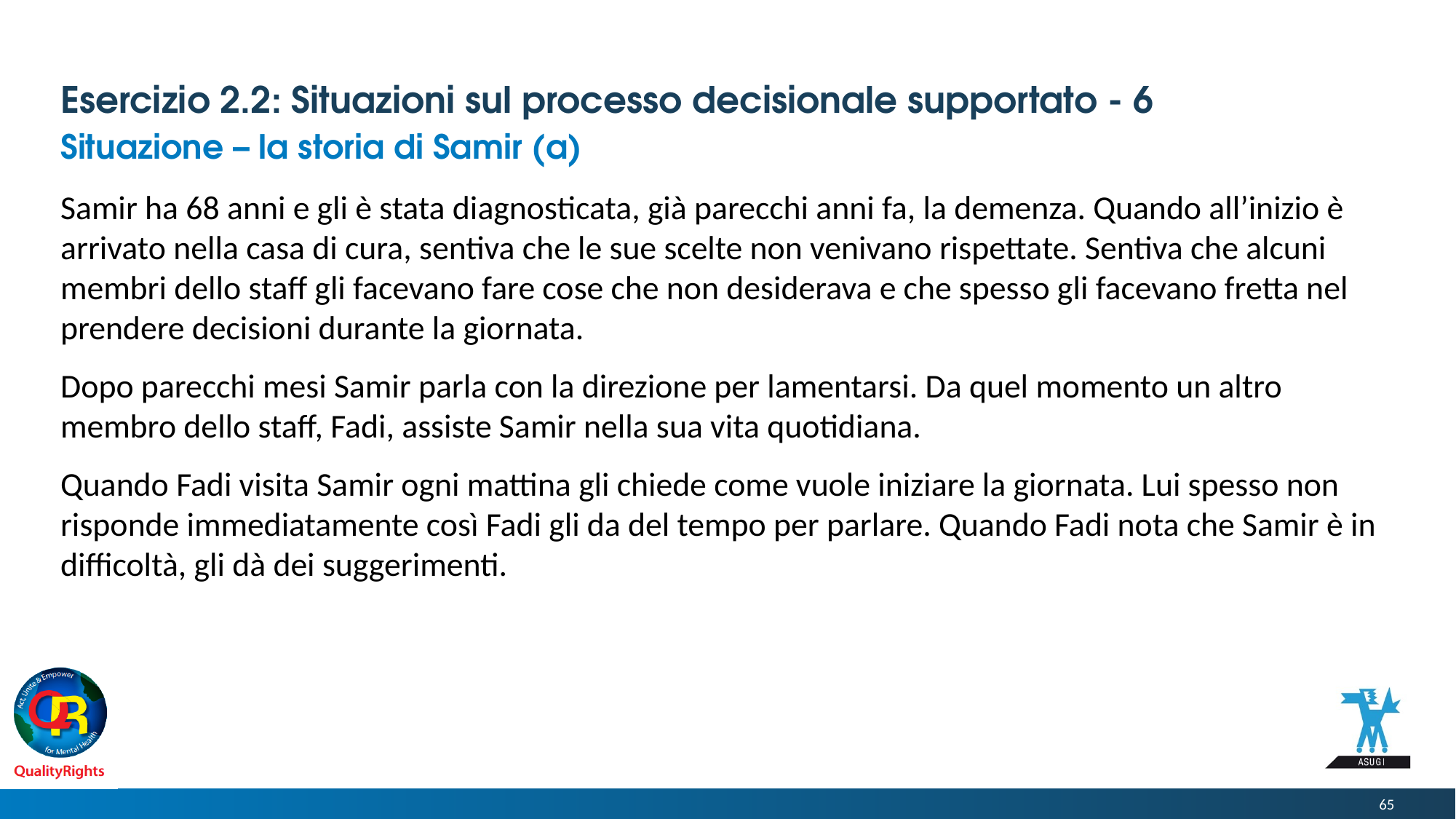

# Esercizio 2.2: Situazioni sul processo decisionale supportato - 6
Situazione – la storia di Samir (a)
Samir ha 68 anni e gli è stata diagnosticata, già parecchi anni fa, la demenza. Quando all’inizio è arrivato nella casa di cura, sentiva che le sue scelte non venivano rispettate. Sentiva che alcuni membri dello staff gli facevano fare cose che non desiderava e che spesso gli facevano fretta nel prendere decisioni durante la giornata.
Dopo parecchi mesi Samir parla con la direzione per lamentarsi. Da quel momento un altro membro dello staff, Fadi, assiste Samir nella sua vita quotidiana.
Quando Fadi visita Samir ogni mattina gli chiede come vuole iniziare la giornata. Lui spesso non risponde immediatamente così Fadi gli da del tempo per parlare. Quando Fadi nota che Samir è in difficoltà, gli dà dei suggerimenti.

65